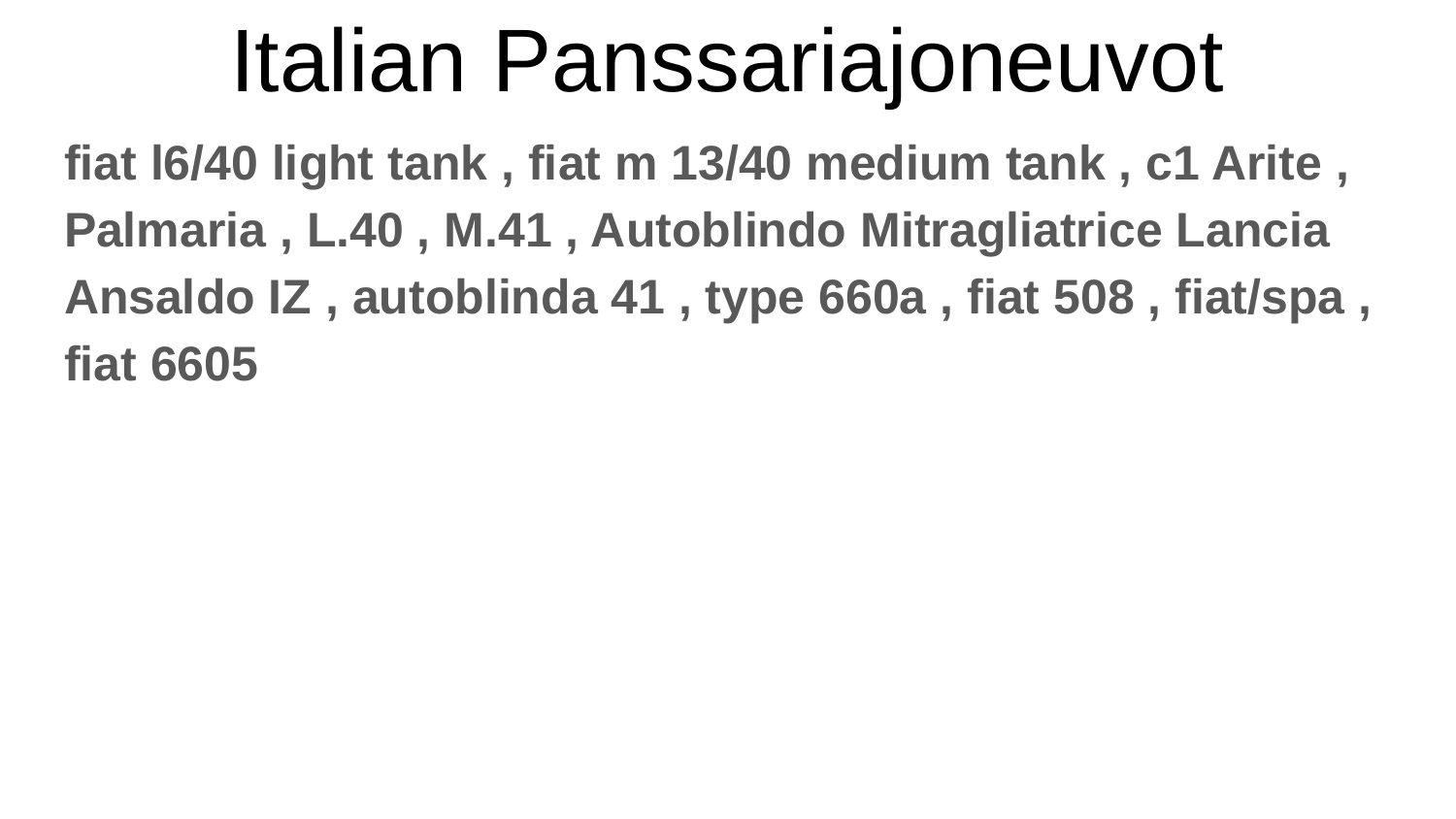

# Italian Panssariajoneuvot
fiat l6/40 light tank , fiat m 13/40 medium tank , c1 Arite , Palmaria , L.40 , M.41 , Autoblindo Mitragliatrice Lancia Ansaldo IZ , autoblinda 41 , type 660a , fiat 508 , fiat/spa , fiat 6605